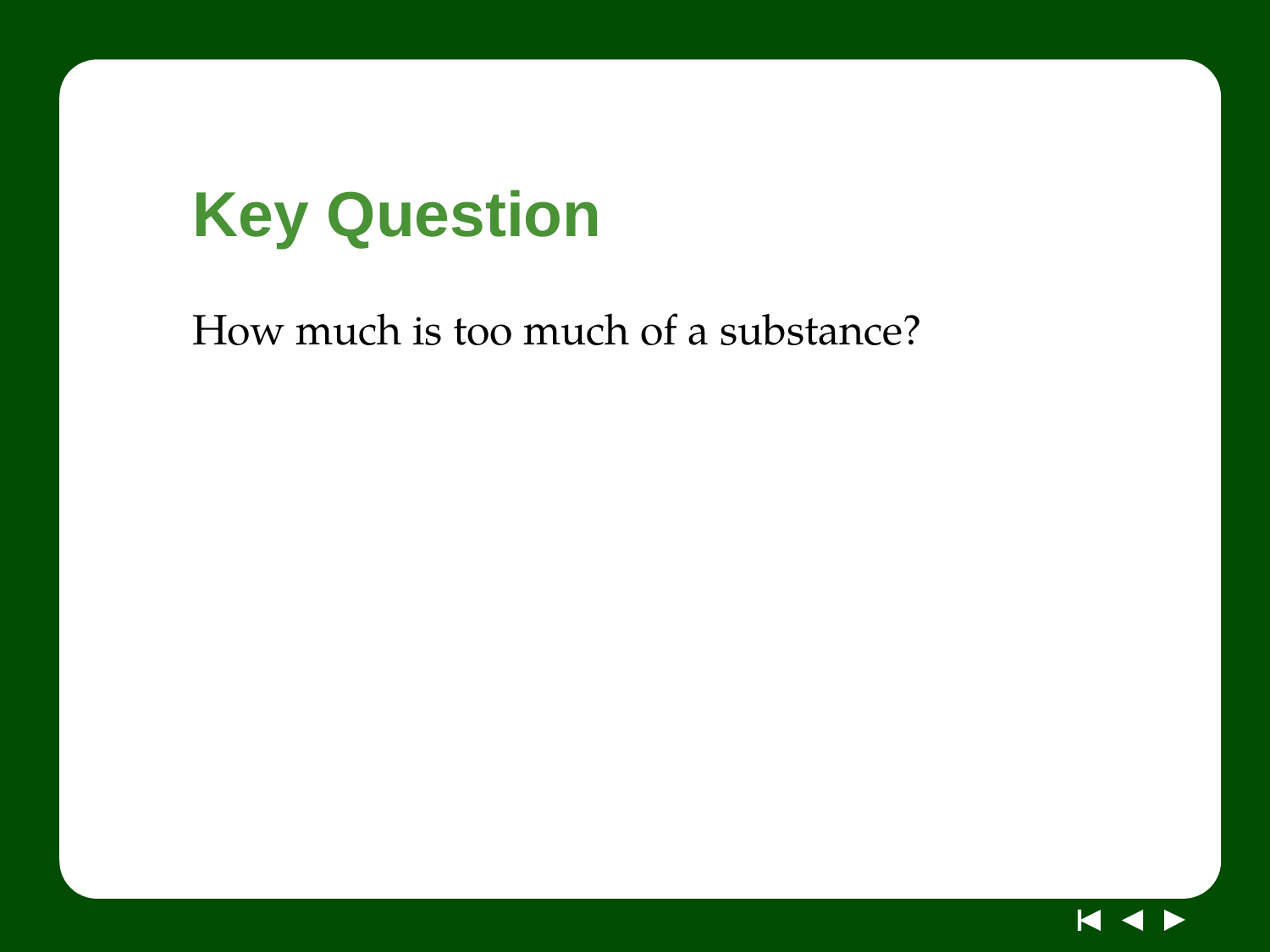

# Key Question
How much is too much of a substance?